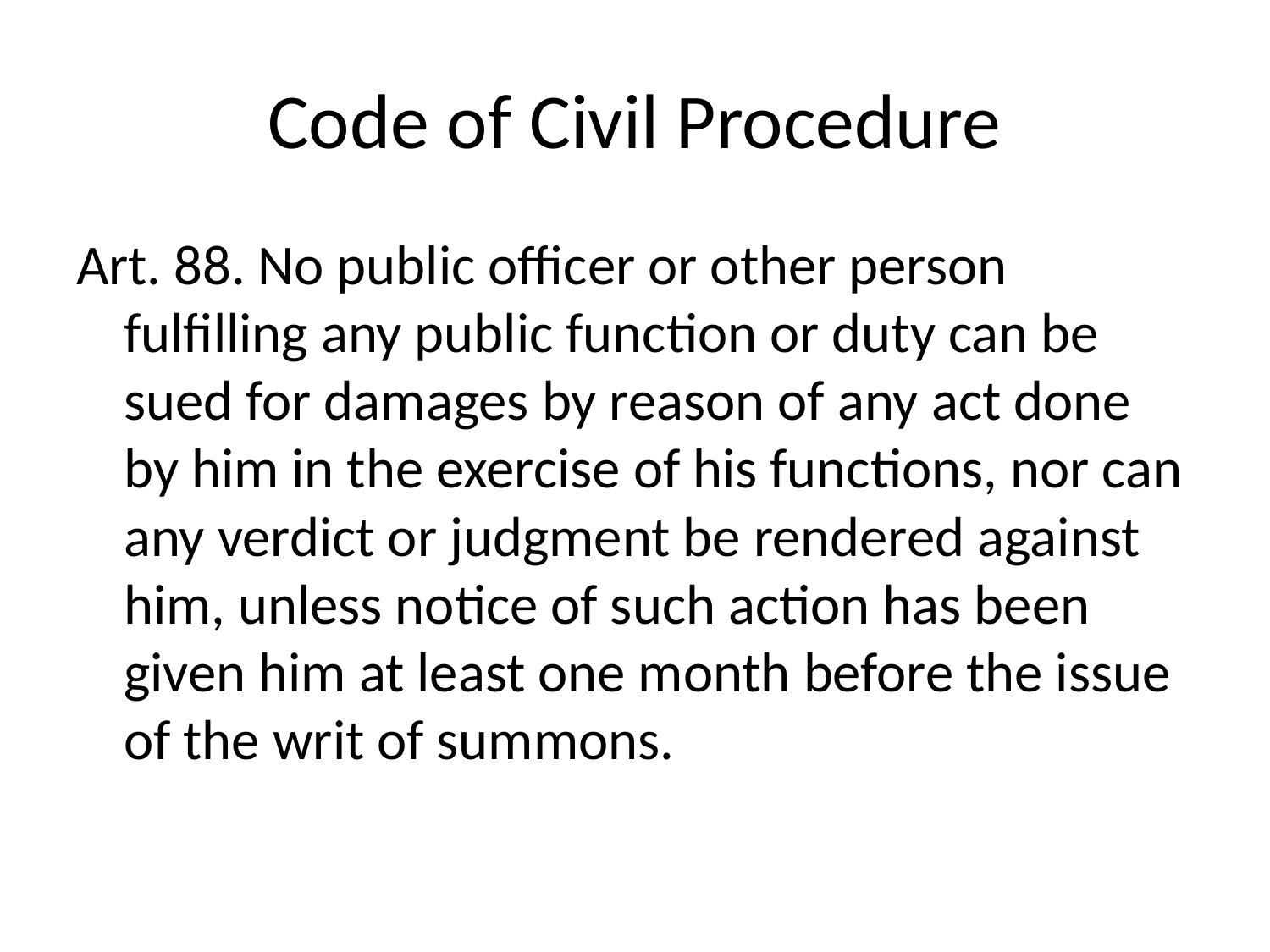

# Code of Civil Procedure
Art. 88. No public officer or other person fulfilling any public function or duty can be sued for damages by reason of any act done by him in the exercise of his functions, nor can any verdict or judgment be rendered against him, unless notice of such action has been given him at least one month before the issue of the writ of summons.